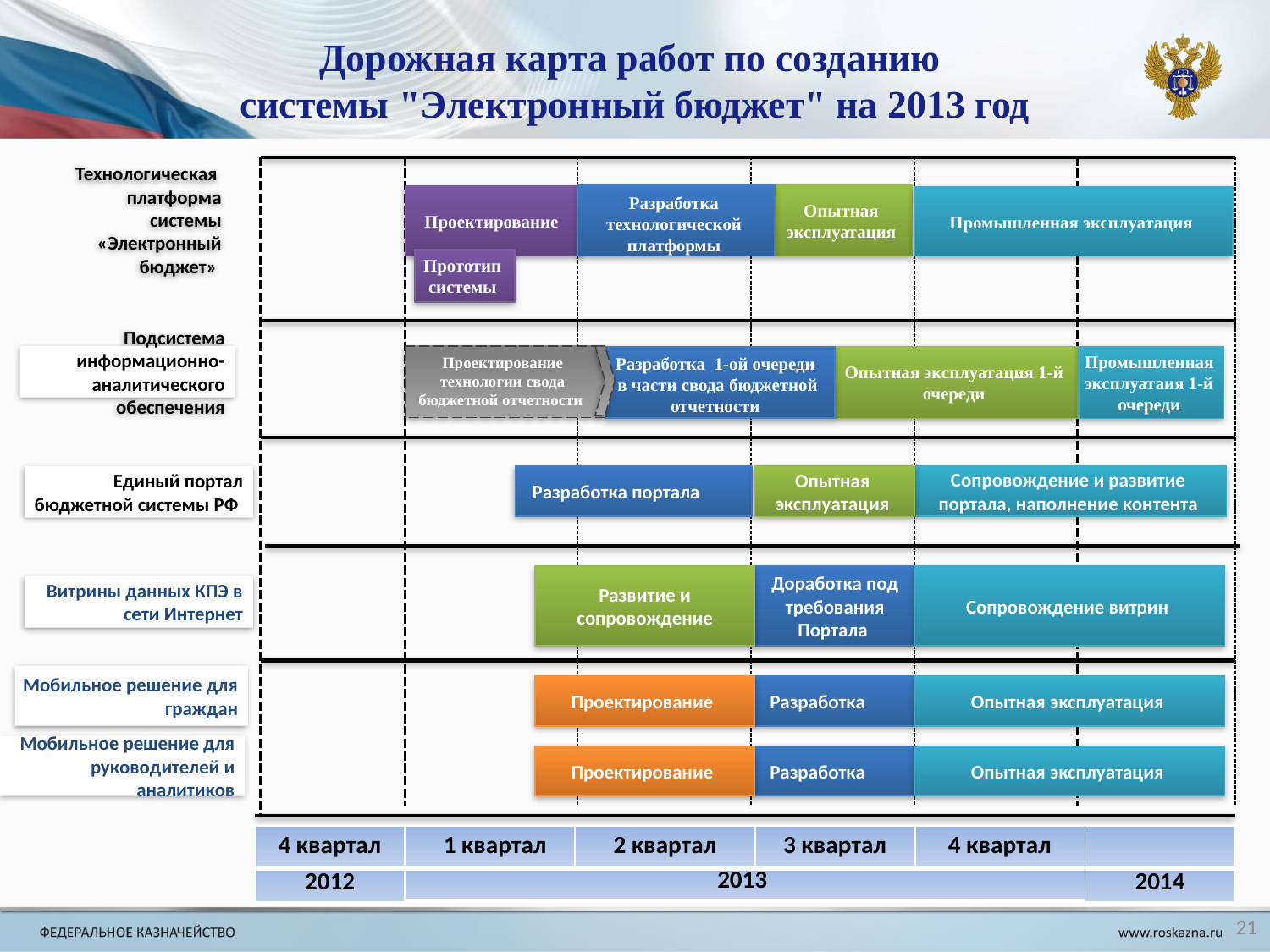

Дорожная карта работ по созданию
системы "Электронный бюджет" на 2013 год
Технологическая
платформа
 системы «Электронный бюджет»

Разработка технологической платформы
Опытная эксплуатация
Проектирование
Промышленная эксплуатация
Прототип системы

Подсистема информационно-аналитического обеспечения
Проектирование технологии свода бюджетной отчетности

Разработка  1-ой очереди  в части свода бюджетной отчетности
Опытная эксплуатация 1-й очереди
Промышленная эксплуатаия 1-й очереди
Единый портал бюджетной системы РФ
Разработка портала
Опытная эксплуатация
Сопровождение и развитие портала, наполнение контента
Развитие и сопровождение
Доработка под требования Портала
Сопровождение витрин
Витрины данных КПЭ в сети Интернет
Мобильное решение для граждан
Проектирование
Разработка
Опытная эксплуатация
Мобильное решение для руководителей и аналитиков
Проектирование
Разработка
Опытная эксплуатация
| 4 квартал |
| --- |
| 1 квартал |
| --- |
| 2 квартал |
| --- |
| 3 квартал |
| --- |
| 4 квартал |
| --- |
|  |
| --- |
| 2012 |
| --- |
| 2013 |
| --- |
| 2014 |
| --- |
21